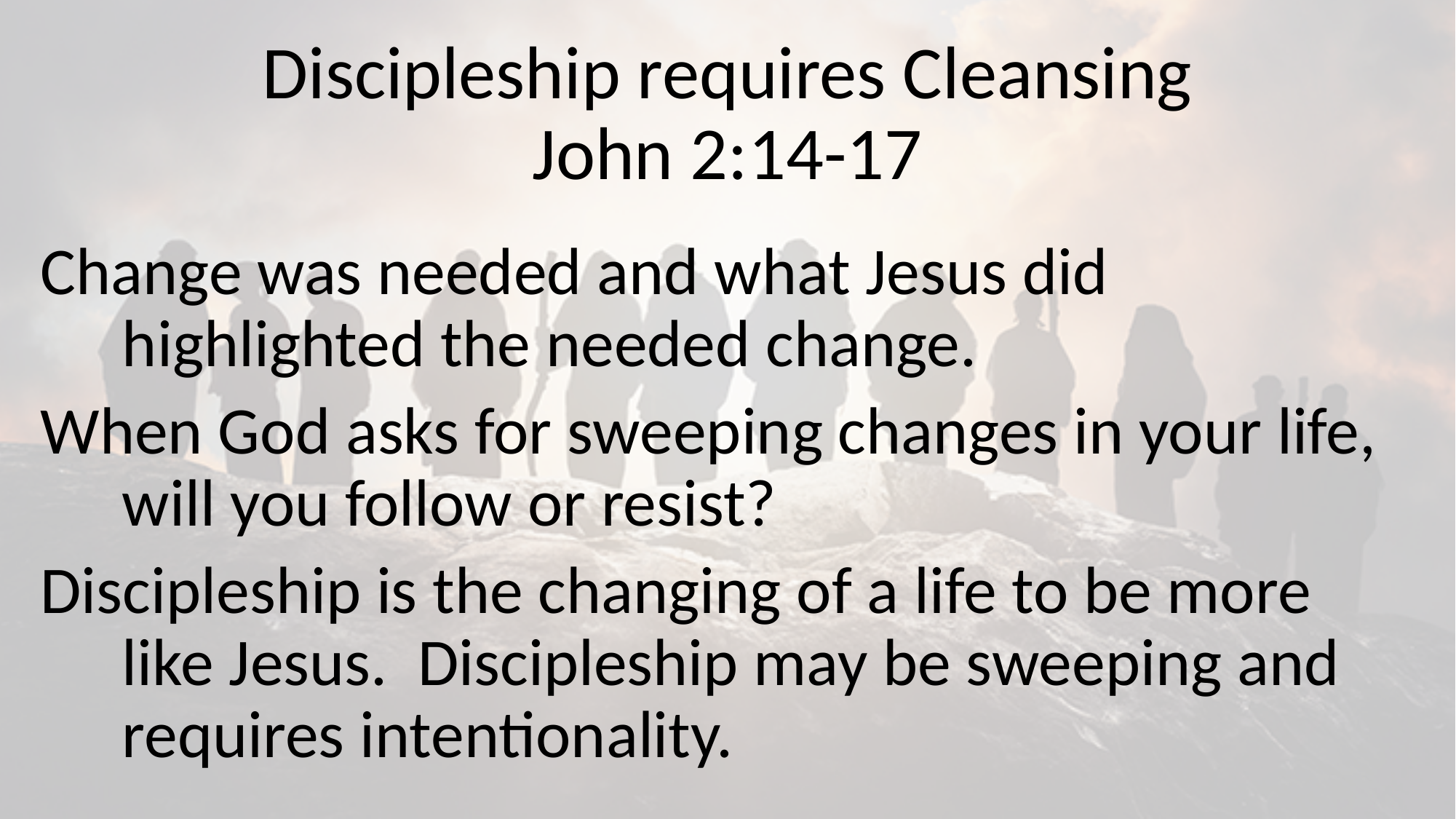

# Discipleship requires Cleansing John 2:14-17
Change was needed and what Jesus did highlighted the needed change.
When God asks for sweeping changes in your life, will you follow or resist?
Discipleship is the changing of a life to be more like Jesus.  Discipleship may be sweeping and requires intentionality.